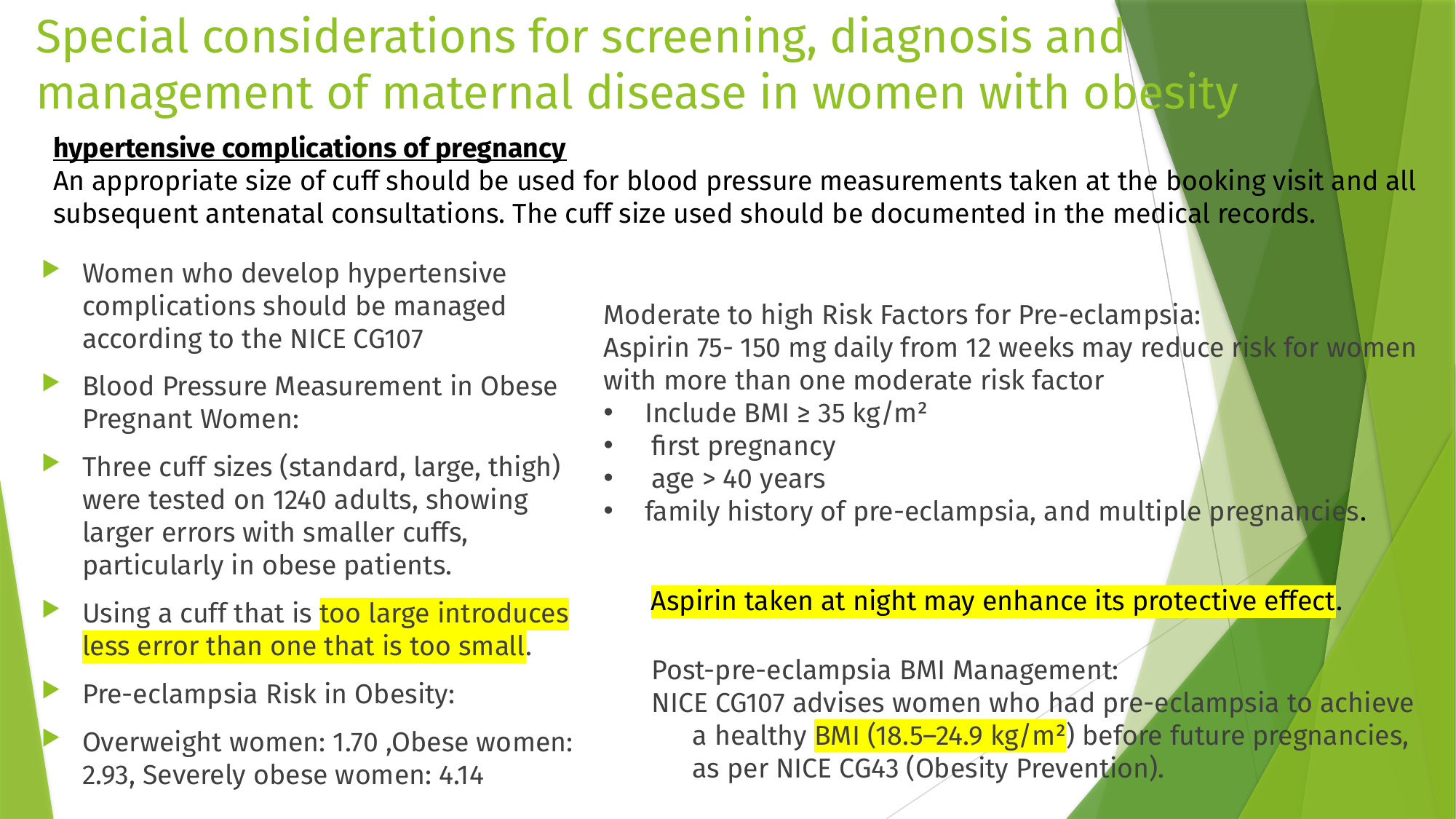

# Special considerations for screening, diagnosis and management of maternal disease in women with obesity
hypertensive complications of pregnancy
An appropriate size of cuff should be used for blood pressure measurements taken at the booking visit and all subsequent antenatal consultations. The cuff size used should be documented in the medical records.
Women who develop hypertensive complications should be managed according to the NICE CG107
Blood Pressure Measurement in Obese Pregnant Women:
Three cuff sizes (standard, large, thigh) were tested on 1240 adults, showing larger errors with smaller cuffs, particularly in obese patients.
Using a cuff that is too large introduces less error than one that is too small.
Pre-eclampsia Risk in Obesity:
Overweight women: 1.70 ,Obese women: 2.93, Severely obese women: 4.14

Moderate to high Risk Factors for Pre-eclampsia:
Aspirin 75- 150 mg daily from 12 weeks may reduce risk for women with more than one moderate risk factor
Include BMI ≥ 35 kg/m²
 first pregnancy
 age > 40 years
family history of pre-eclampsia, and multiple pregnancies.

Aspirin taken at night may enhance its protective effect.
Post-pre-eclampsia BMI Management:
NICE CG107 advises women who had pre-eclampsia to achieve a healthy BMI (18.5–24.9 kg/m²) before future pregnancies, as per NICE CG43 (Obesity Prevention).